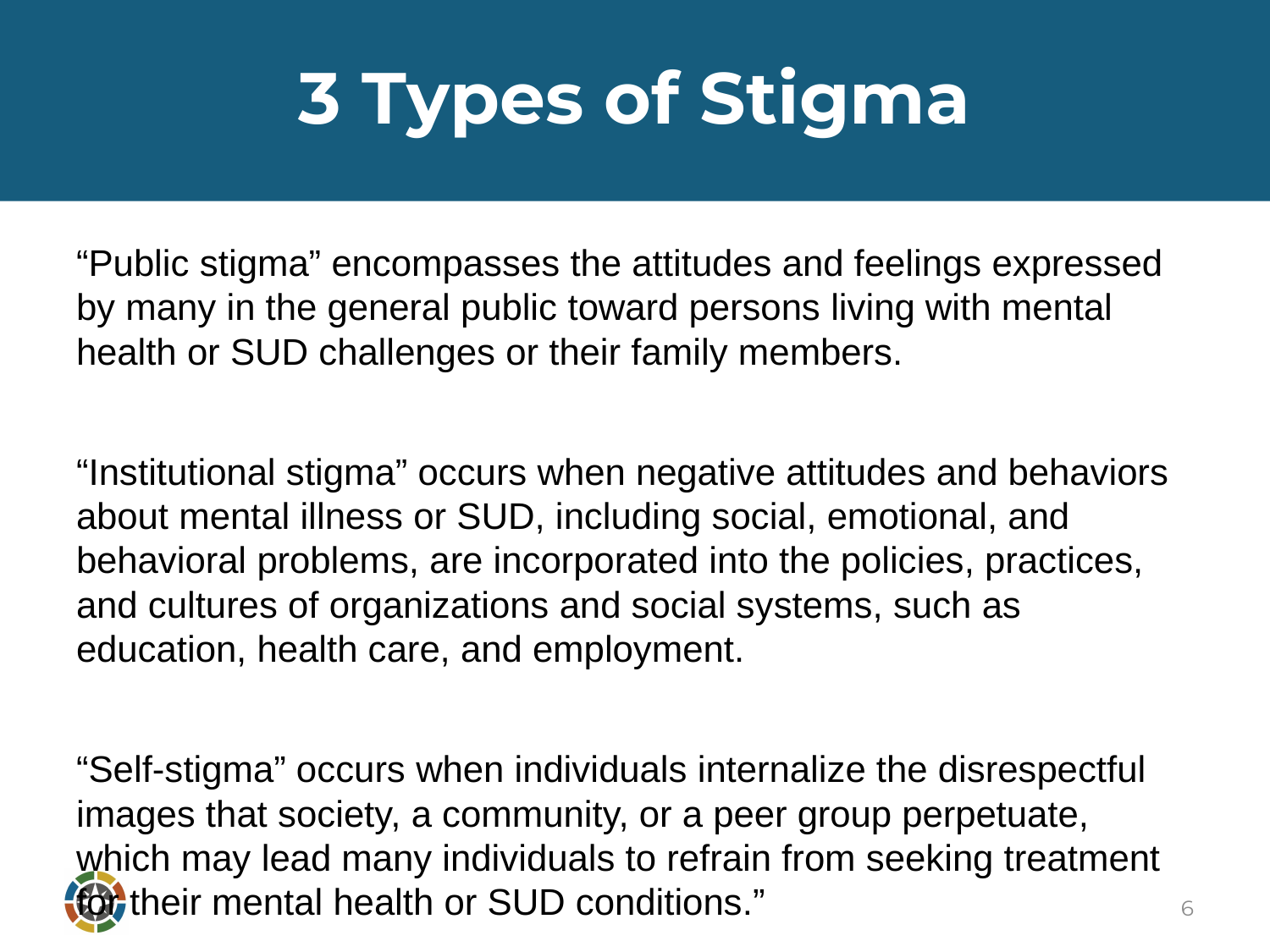

# 3 Types of Stigma
“Public stigma” encompasses the attitudes and feelings expressed by many in the general public toward persons living with mental health or SUD challenges or their family members.

“Institutional stigma” occurs when negative attitudes and behaviors about mental illness or SUD, including social, emotional, and behavioral problems, are incorporated into the policies, practices, and cultures of organizations and social systems, such as education, health care, and employment.

“Self-stigma” occurs when individuals internalize the disrespectful images that society, a community, or a peer group perpetuate, which may lead many individuals to refrain from seeking treatment for their mental health or SUD conditions.”

6